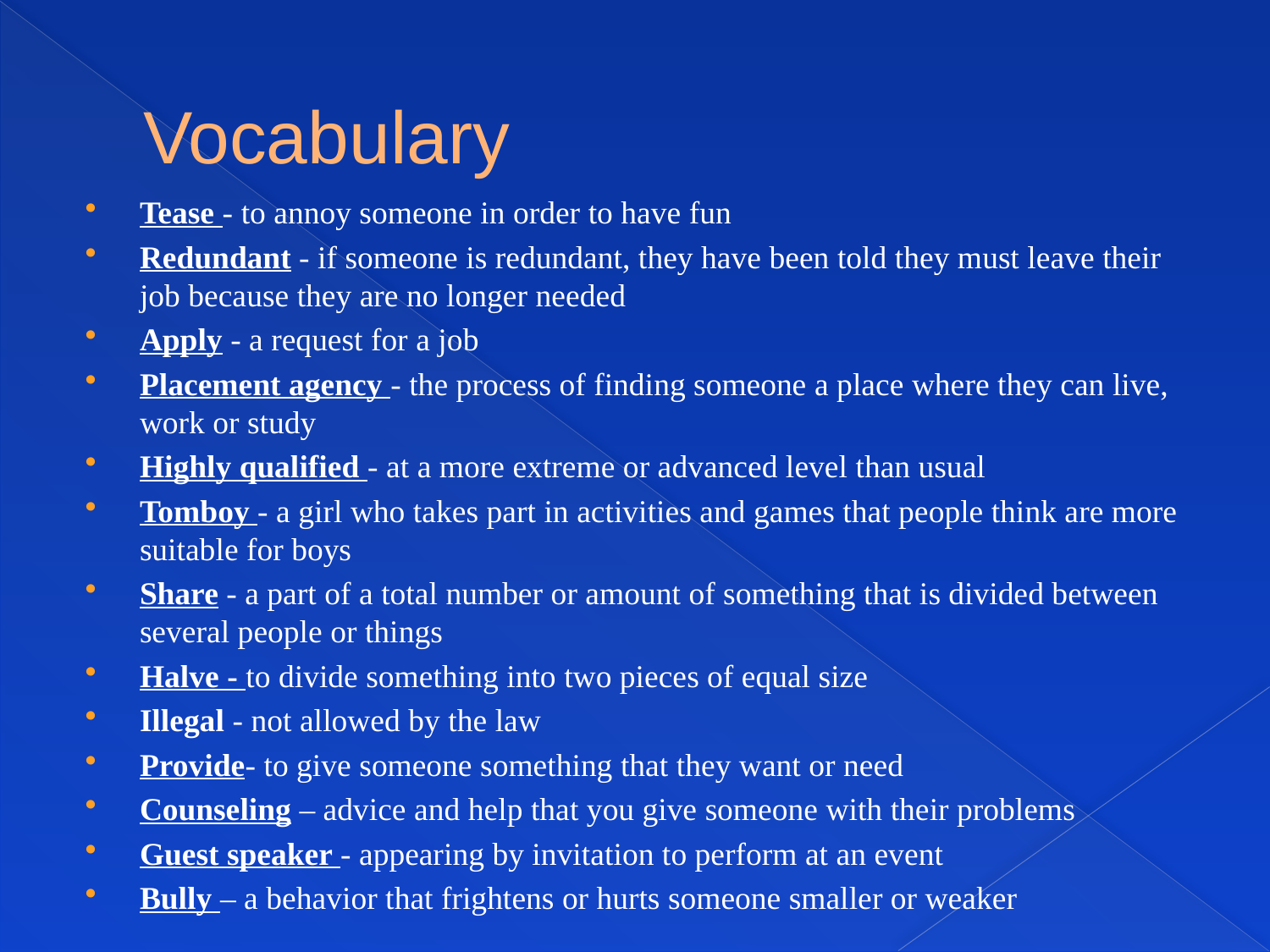

# Vocabulary
Tease - to annoy someone in order to have fun
Redundant - if someone is redundant, they have been told they must leave their job because they are no longer needed
Apply - a request for a job
Placement agency - the process of finding someone a place where they can live, work or study
Highly qualified - at a more extreme or advanced level than usual
Tomboy - a girl who takes part in activities and games that people think are more suitable for boys
Share - a part of a total number or amount of something that is divided between several people or things
Halve - to divide something into two pieces of equal size
Illegal - not allowed by the law
Provide- to give someone something that they want or need
Counseling – advice and help that you give someone with their problems
Guest speaker - appearing by invitation to perform at an event
Bully – a behavior that frightens or hurts someone smaller or weaker